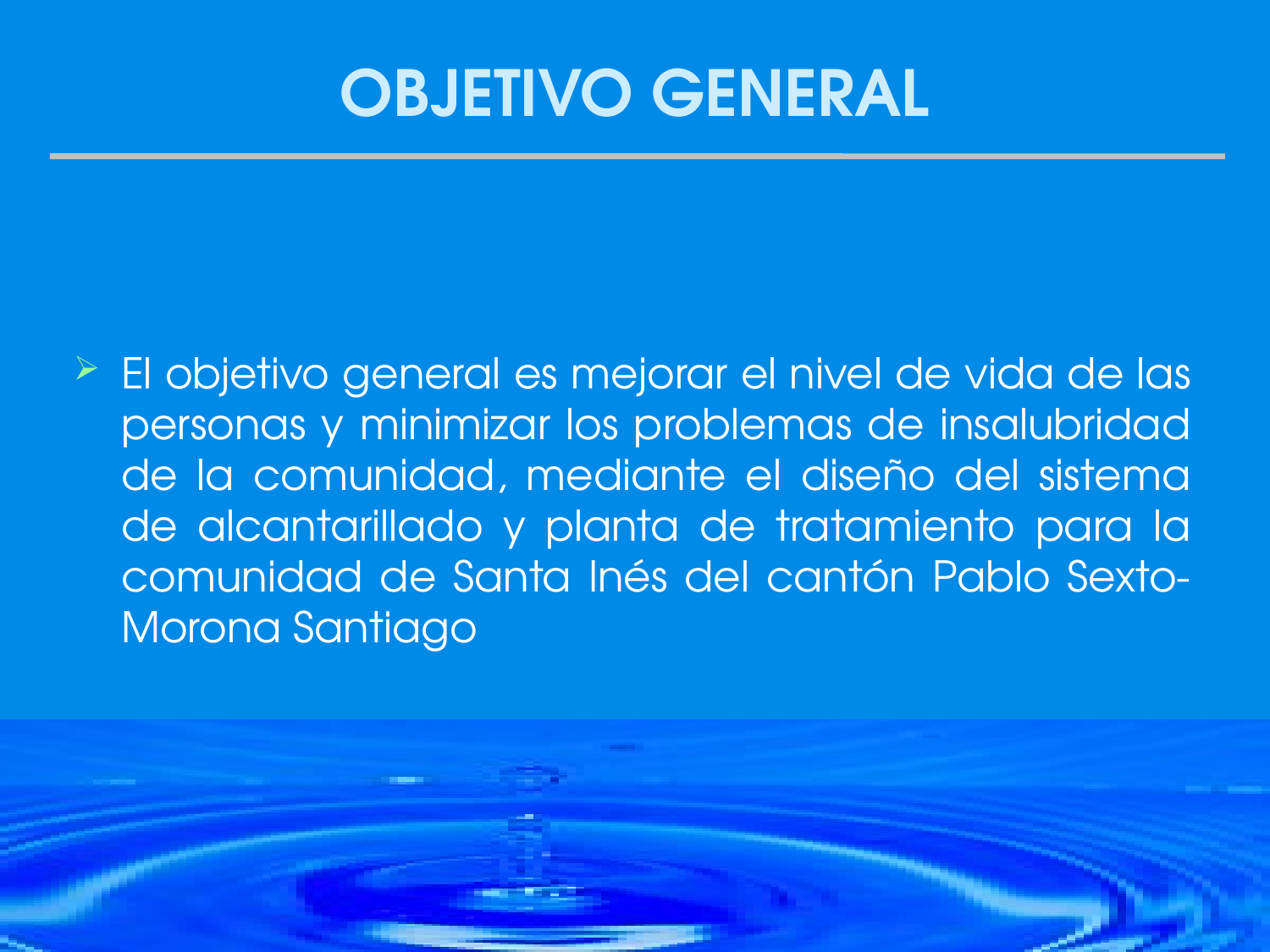

# OBJETIVO GENERAL
El objetivo general es mejorar el nivel de vida de las personas y minimizar los problemas de insalubridad de la comunidad, mediante el diseño del sistema de alcantarillado y planta de tratamiento para la comunidad de Santa Inés del cantón Pablo Sexto-Morona Santiago